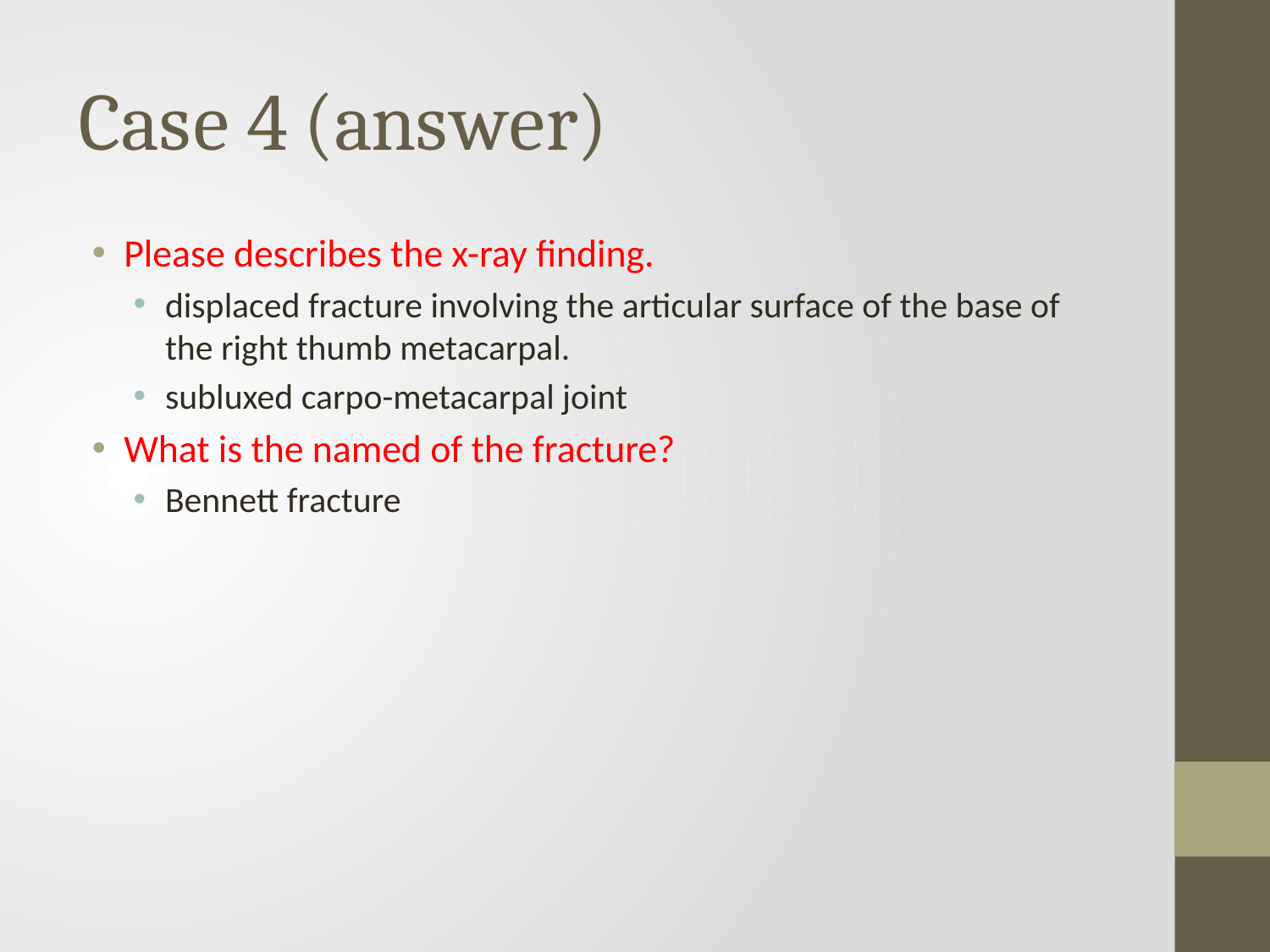

# Case 4 (answer)
Please describes the x-ray finding.
displaced fracture involving the articular surface of the base of the right thumb metacarpal.
subluxed carpo-metacarpal joint
What is the named of the fracture?
Bennett fracture